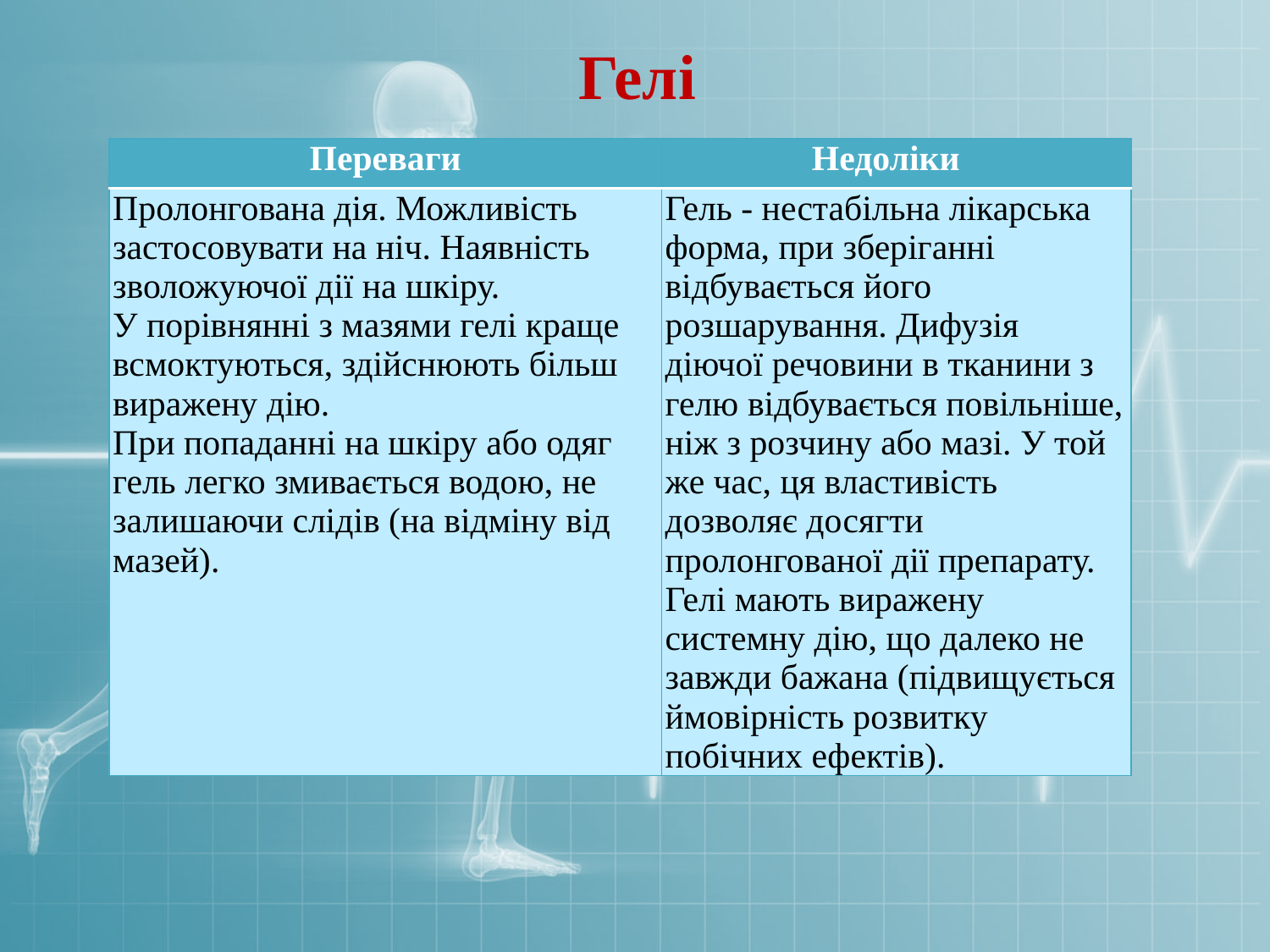

Гелі
| Переваги | Недоліки |
| --- | --- |
| Пролонгована дія. Можливість застосовувати на ніч. Наявність зволожуючої дії на шкіру. У порівнянні з мазями гелі краще всмоктуються, здійснюють більш виражену дію. При попаданні на шкіру або одяг гель легко змивається водою, не залишаючи слідів (на відміну від мазей). | Гель - нестабільна лікарська форма, при зберіганні відбувається його розшарування. Дифузія діючої речовини в тканини з гелю відбувається повільніше, ніж з розчину або мазі. У той же час, ця властивість дозволяє досягти пролонгованої дії препарату. Гелі мають виражену системну дію, що далеко не завжди бажана (підвищується ймовірність розвитку побічних ефектів). |